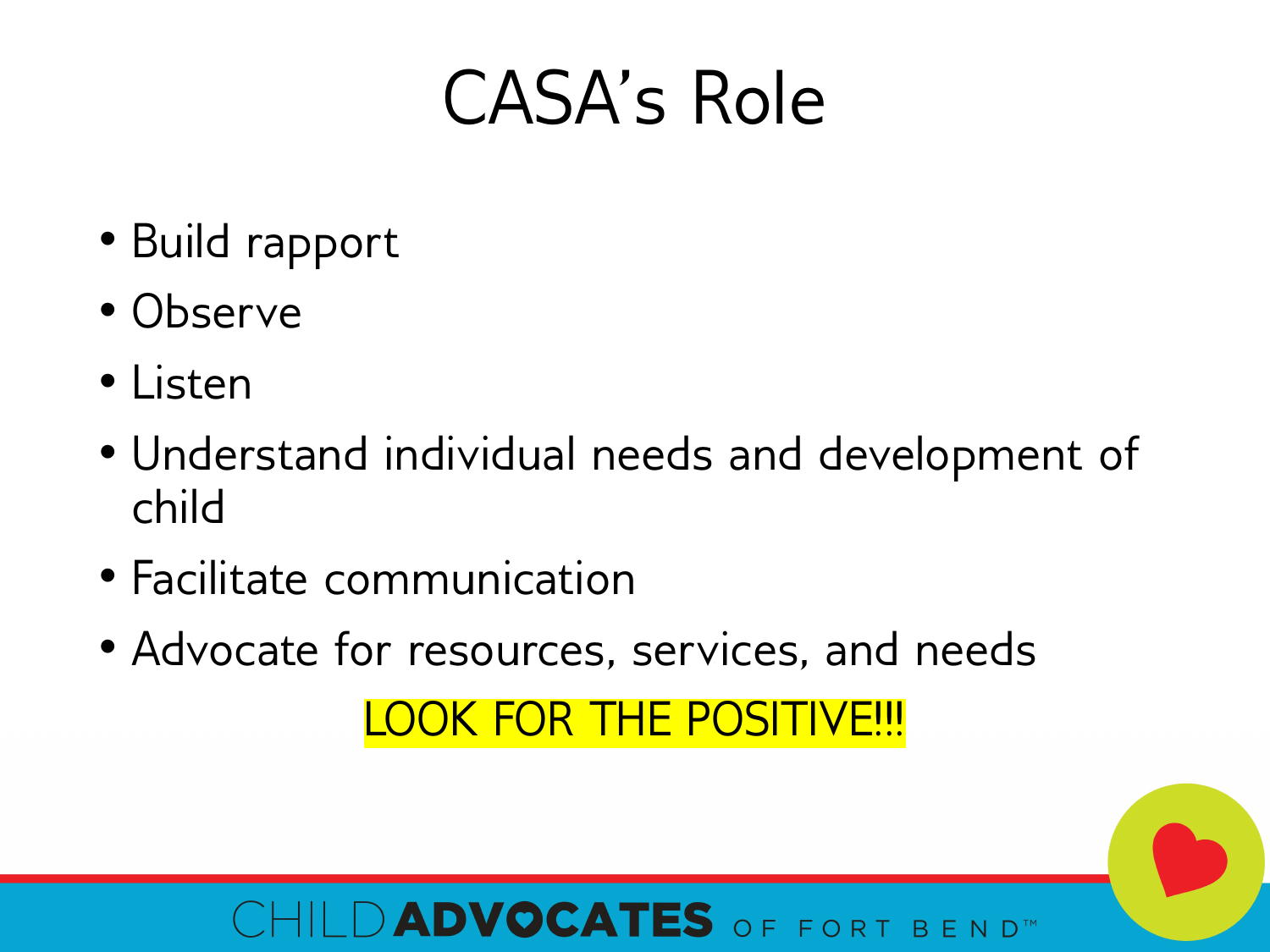

# CASA’s Role
Build rapport
Observe
Listen
Understand individual needs and development of child
Facilitate communication
Advocate for resources, services, and needs
LOOK FOR THE POSITIVE!!!